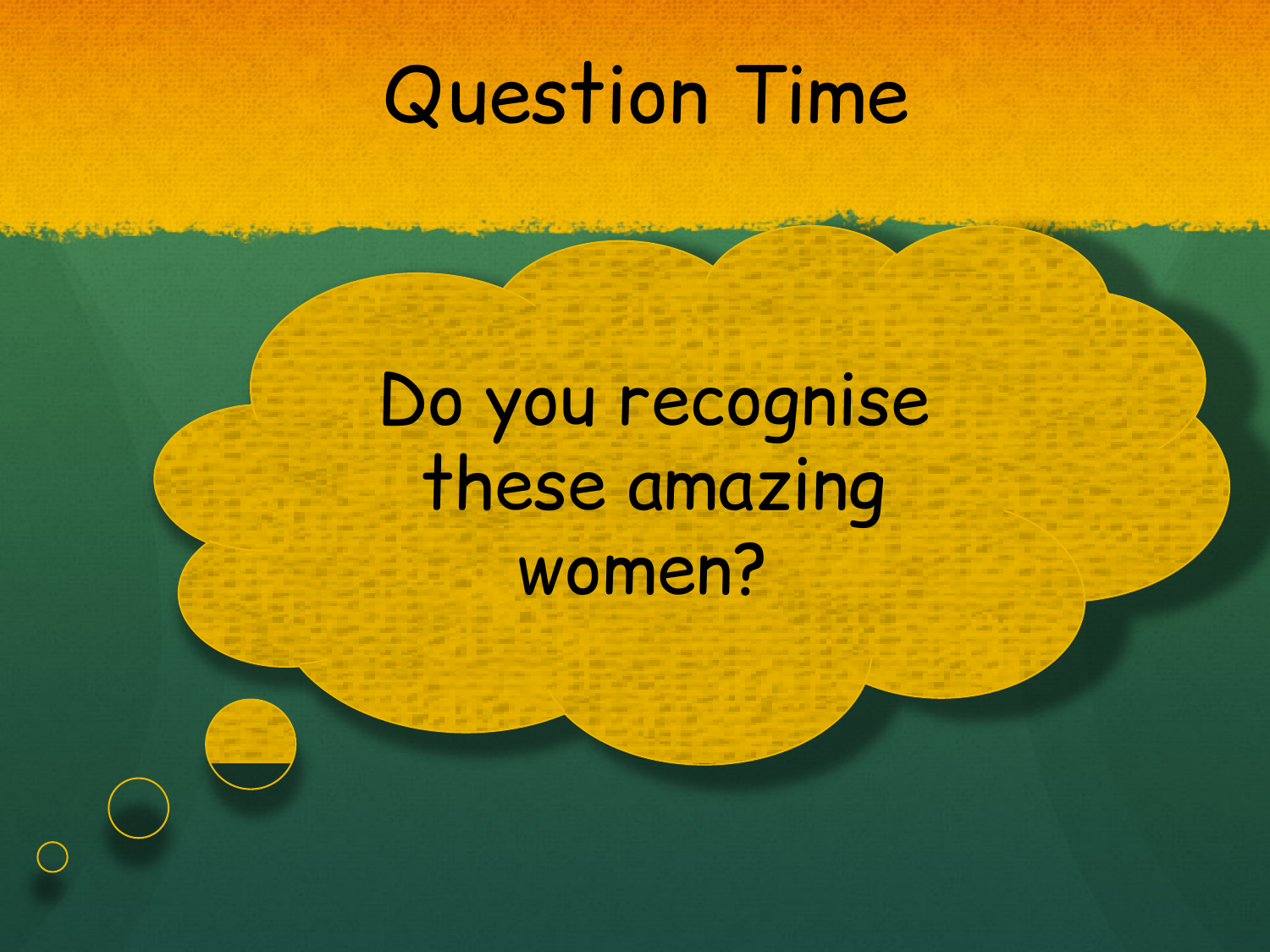

Question Time
Do you recognise these amazing women?